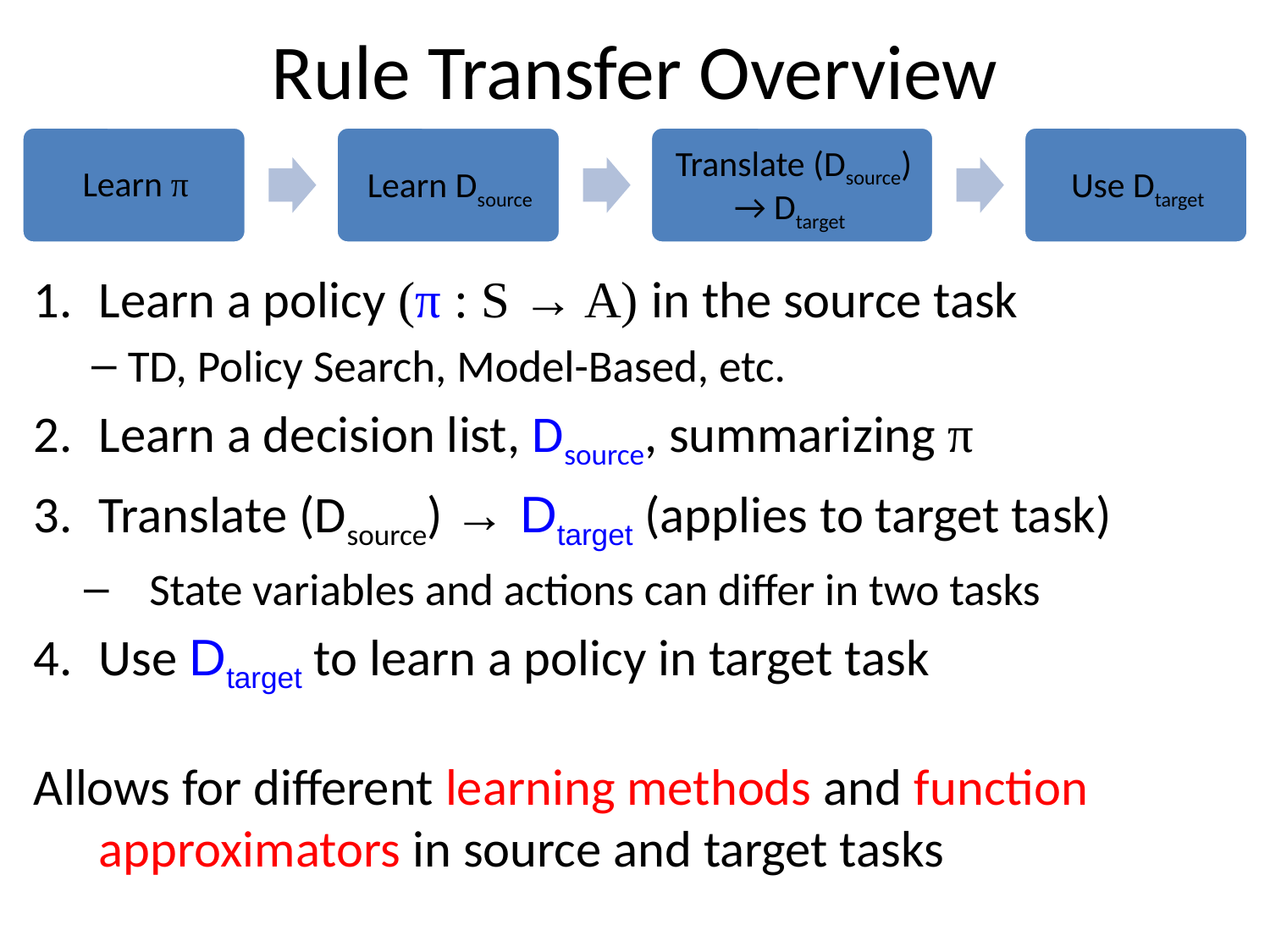

# Rule Transfer Overview
Learn π

Learn Dsource

Translate (Dsource) → Dtarget

Use Dtarget
Learn a policy (π : S → A) in the source task
TD, Policy Search, Model-Based, etc.
Learn a decision list, Dsource, summarizing π
Translate (Dsource) → Dtarget (applies to target task)
State variables and actions can differ in two tasks
Use Dtarget to learn a policy in target task

Allows for different learning methods and function approximators in source and target tasks